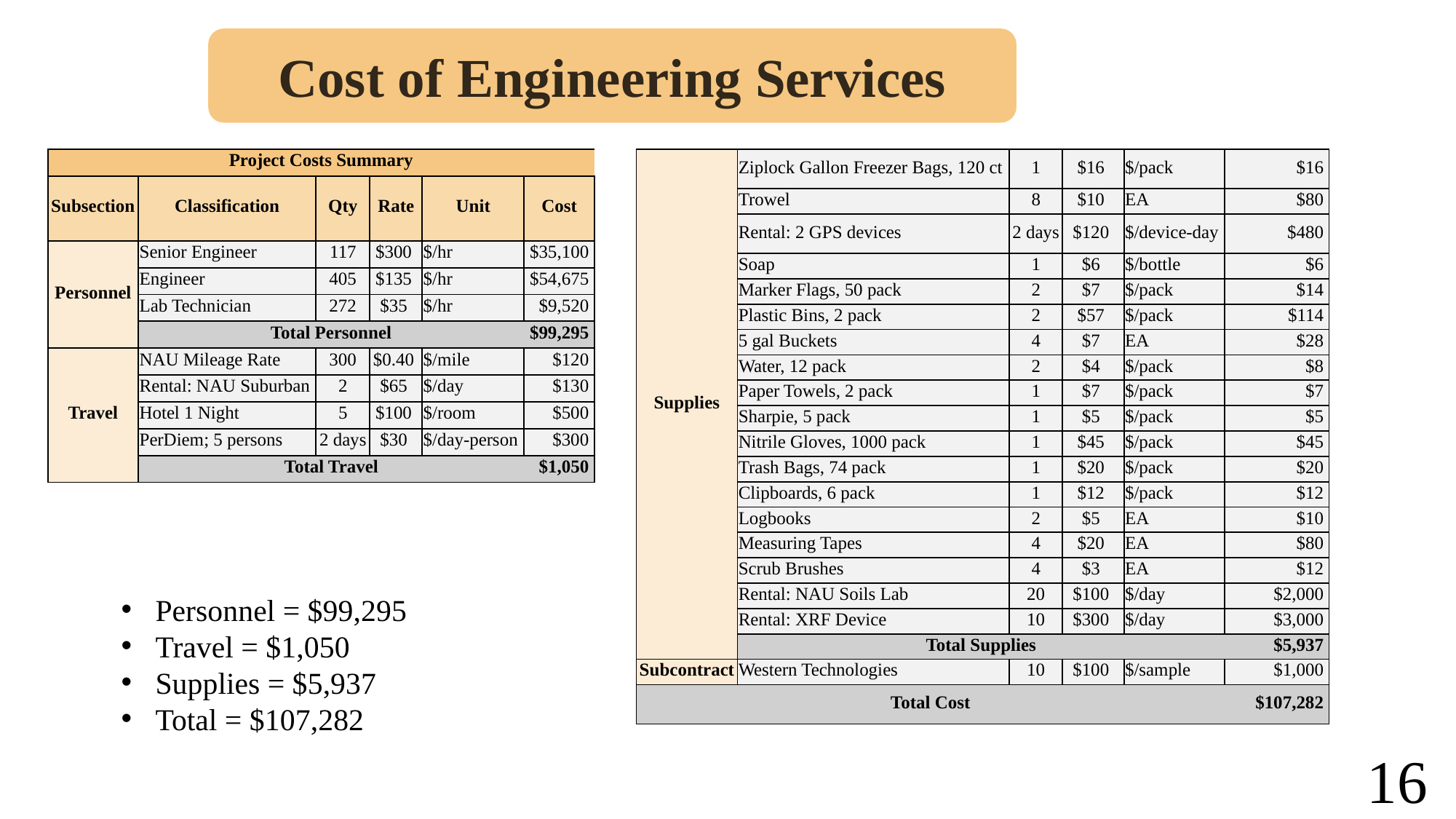

Cost of Engineering Services
| Project Costs Summary |  |  |  |  |  |
| --- | --- | --- | --- | --- | --- |
| Subsection | Classification | Qty | Rate | Unit | Cost |
| Personnel | Senior Engineer | 117 | $300 | $/hr | $35,100 |
|  | Engineer | 405 | $135 | $/hr | $54,675 |
|  | Lab Technician | 272 | $35 | $/hr | $9,520 |
|  | Total Personnel |  |  |  | $99,295 |
| Travel | NAU Mileage Rate | 300 | $0.40 | $/mile | $120 |
|  | Rental: NAU Suburban | 2 | $65 | $/day | $130 |
|  | Hotel 1 Night | 5 | $100 | $/room | $500 |
|  | PerDiem; 5 persons | 2 days | $30 | $/day-person | $300 |
|  | Total Travel |  |  |  | $1,050 |
| Supplies | Ziplock Gallon Freezer Bags, 120 ct | 1 | $16 | $/pack | $16 |
| --- | --- | --- | --- | --- | --- |
|  | Trowel | 8 | $10 | EA | $80 |
|  | Rental: 2 GPS devices | 2 days | $120 | $/device-day | $480 |
|  | Soap | 1 | $6 | $/bottle | $6 |
|  | Marker Flags, 50 pack | 2 | $7 | $/pack | $14 |
|  | Plastic Bins, 2 pack | 2 | $57 | $/pack | $114 |
|  | 5 gal Buckets | 4 | $7 | EA | $28 |
|  | Water, 12 pack | 2 | $4 | $/pack | $8 |
|  | Paper Towels, 2 pack | 1 | $7 | $/pack | $7 |
|  | Sharpie, 5 pack | 1 | $5 | $/pack | $5 |
|  | Nitrile Gloves, 1000 pack | 1 | $45 | $/pack | $45 |
|  | Trash Bags, 74 pack | 1 | $20 | $/pack | $20 |
|  | Clipboards, 6 pack | 1 | $12 | $/pack | $12 |
|  | Logbooks | 2 | $5 | EA | $10 |
|  | Measuring Tapes | 4 | $20 | EA | $80 |
|  | Scrub Brushes | 4 | $3 | EA | $12 |
|  | Rental: NAU Soils Lab | 20 | $100 | $/day | $2,000 |
|  | Rental: XRF Device | 10 | $300 | $/day | $3,000 |
|  | Total Supplies |  |  |  | $5,937 |
| Subcontract | Western Technologies | 10 | $100 | $/sample | $1,000 |
| Total Cost |  |  |  |  | $107,282 |
Personnel = $99,295
Travel = $1,050
Supplies = $5,937
Total = $107,282
16